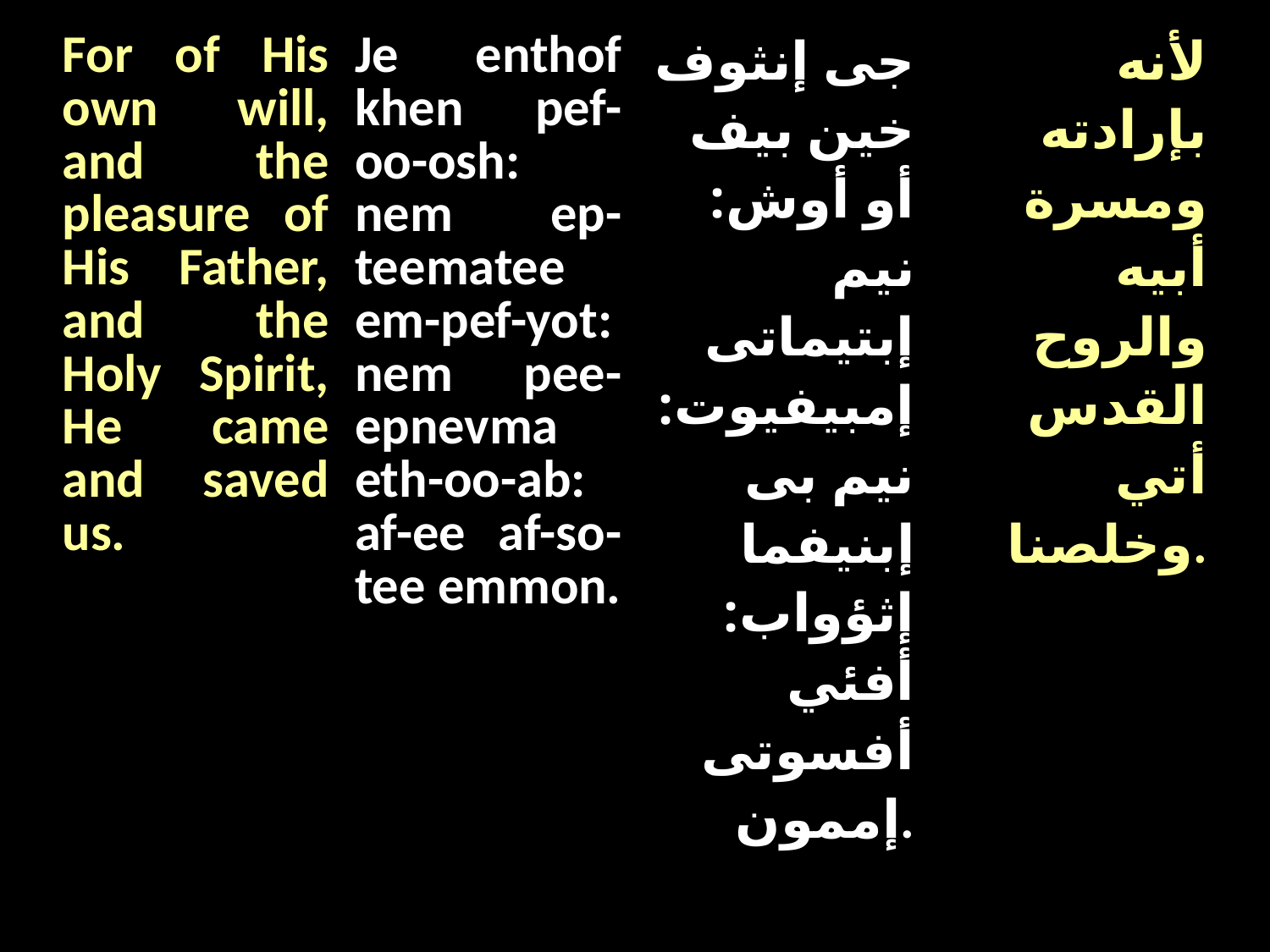

| For of His own will, and the pleasure of His Father, and the Holy Spirit, He came and saved us. | Je enthof khen pef-oo-osh: nem ep-teematee em-pef-yot: nem pee-epnevma eth-oo-ab: af-ee af-so-tee emmon. | جى إنثوف خين بيف أو أوش: نيم إبتيماتى إمبيفيوت: نيم بى إبنيفما إثؤواب: أفئي أفسوتى إممون. | لأنه بإرادته ومسرة أبيه والروح القدس أتي وخلصنا. |
| --- | --- | --- | --- |